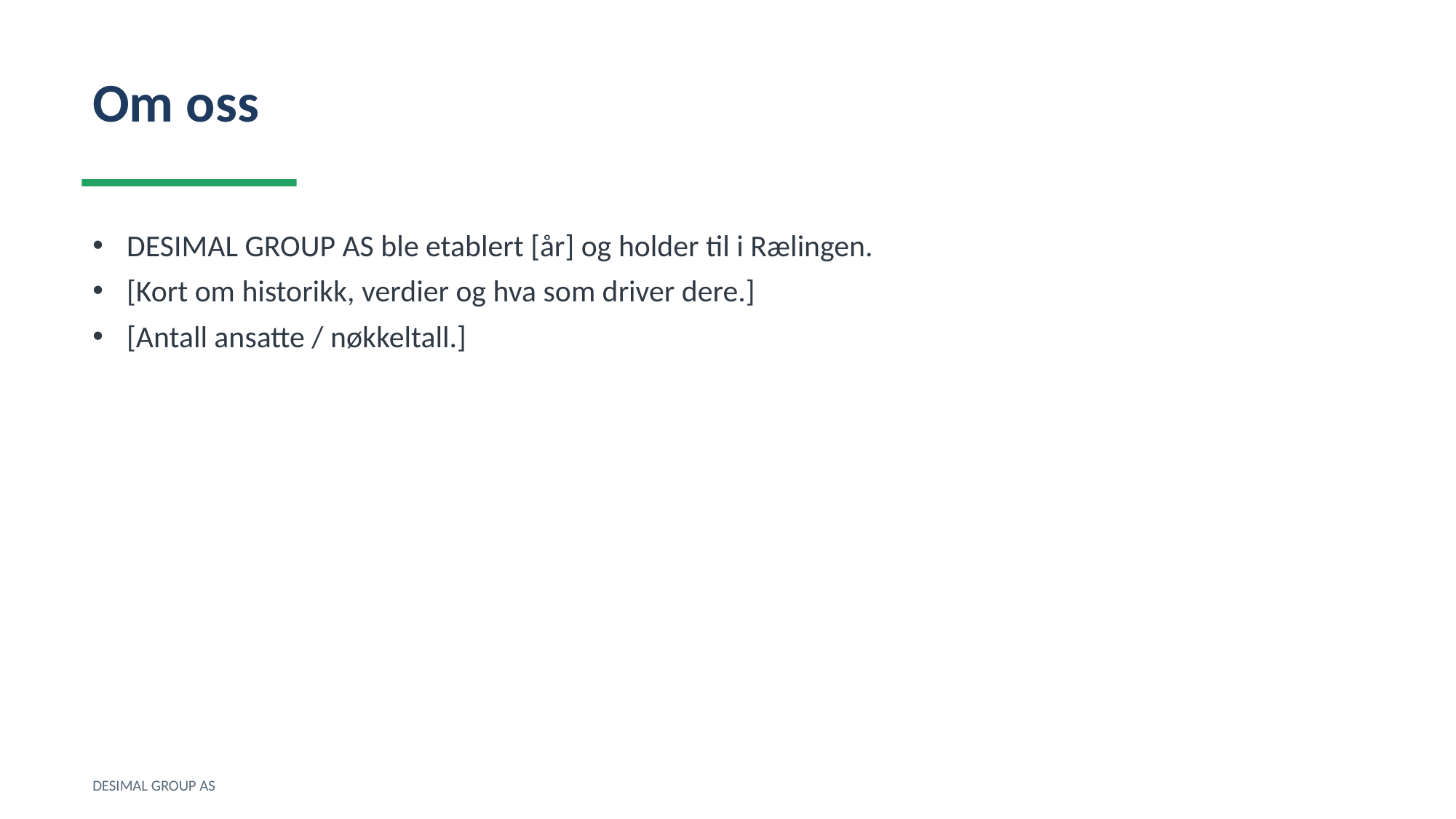

Om oss

DESIMAL GROUP AS ble etablert [år] og holder til i Rælingen.
[Kort om historikk, verdier og hva som driver dere.]
[Antall ansatte / nøkkeltall.]
DESIMAL GROUP AS